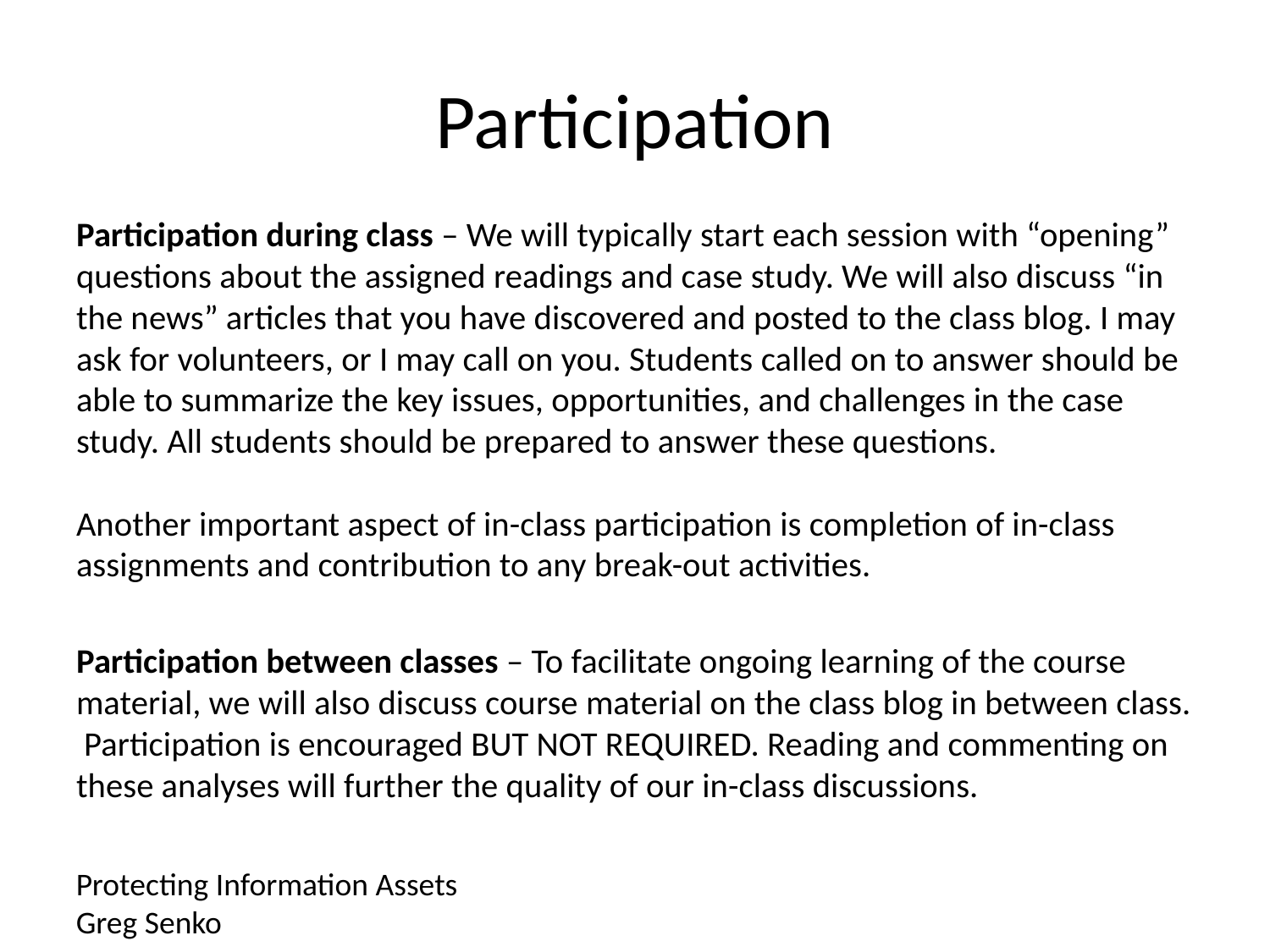

# Participation
Participation during class – We will typically start each session with “opening” questions about the assigned readings and case study. We will also discuss “in the news” articles that you have discovered and posted to the class blog. I may ask for volunteers, or I may call on you. Students called on to answer should be able to summarize the key issues, opportunities, and challenges in the case study. All students should be prepared to answer these questions.
Another important aspect of in-class participation is completion of in-class assignments and contribution to any break-out activities.

Participation between classes – To facilitate ongoing learning of the course material, we will also discuss course material on the class blog in between class.  Participation is encouraged BUT NOT REQUIRED. Reading and commenting on these analyses will further the quality of our in-class discussions.